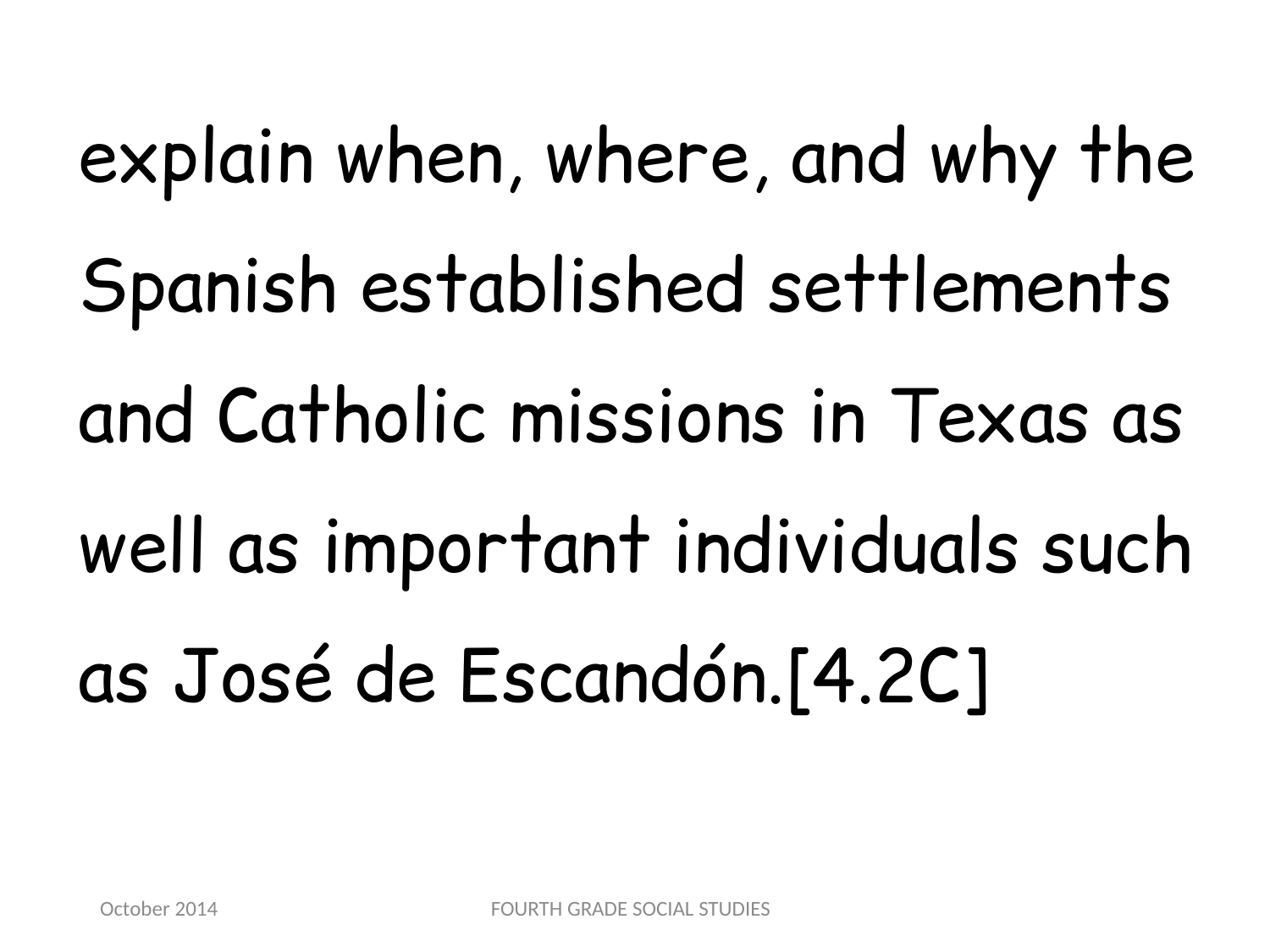

explain when, where, and why the Spanish established settlements and Catholic missions in Texas as well as important individuals such as José de Escandón.[4.2C]
October 2014
FOURTH GRADE SOCIAL STUDIES